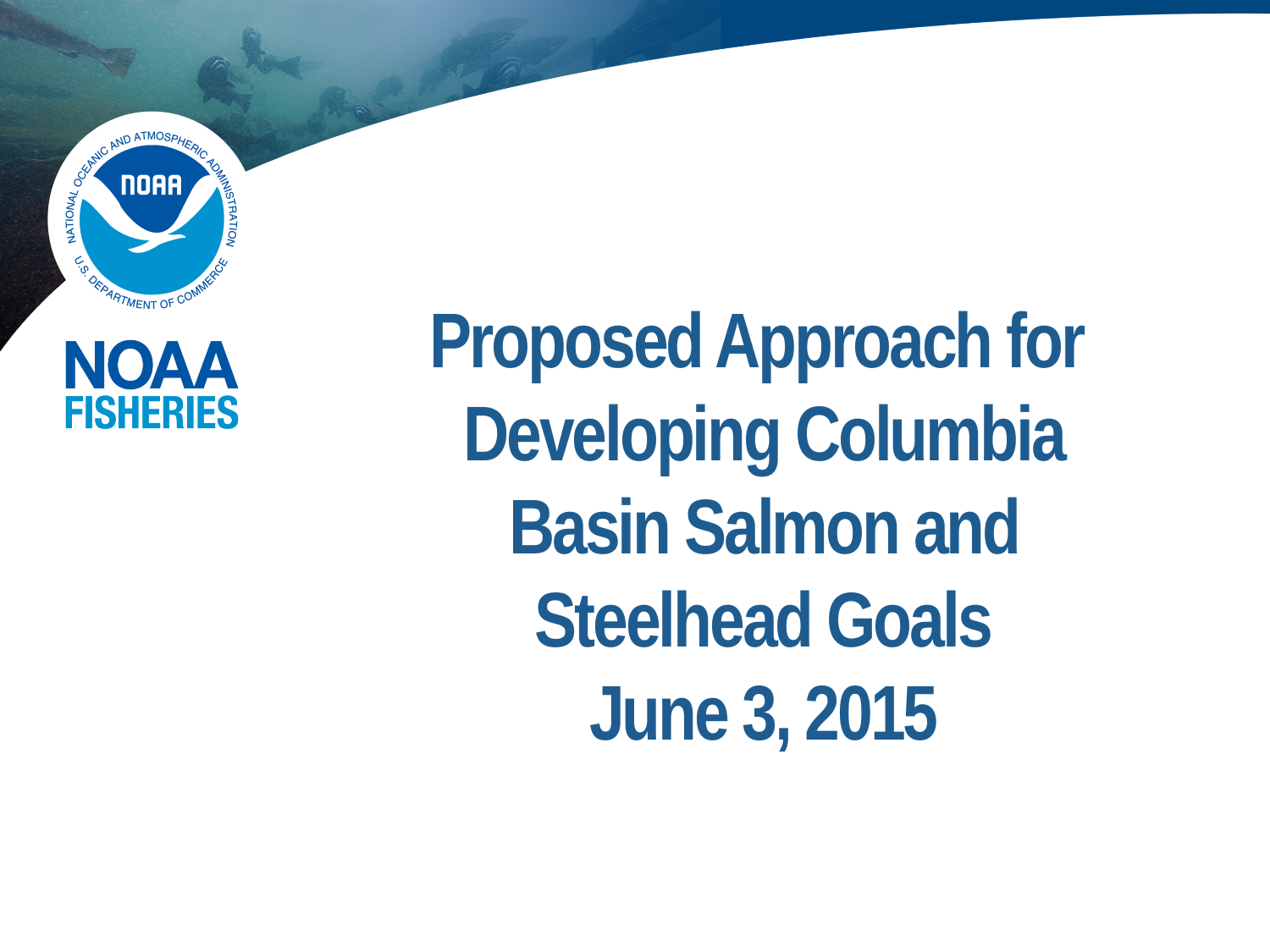

Proposed Approach for  Developing Columbia Basin Salmon and Steelhead Goals
June 3, 2015